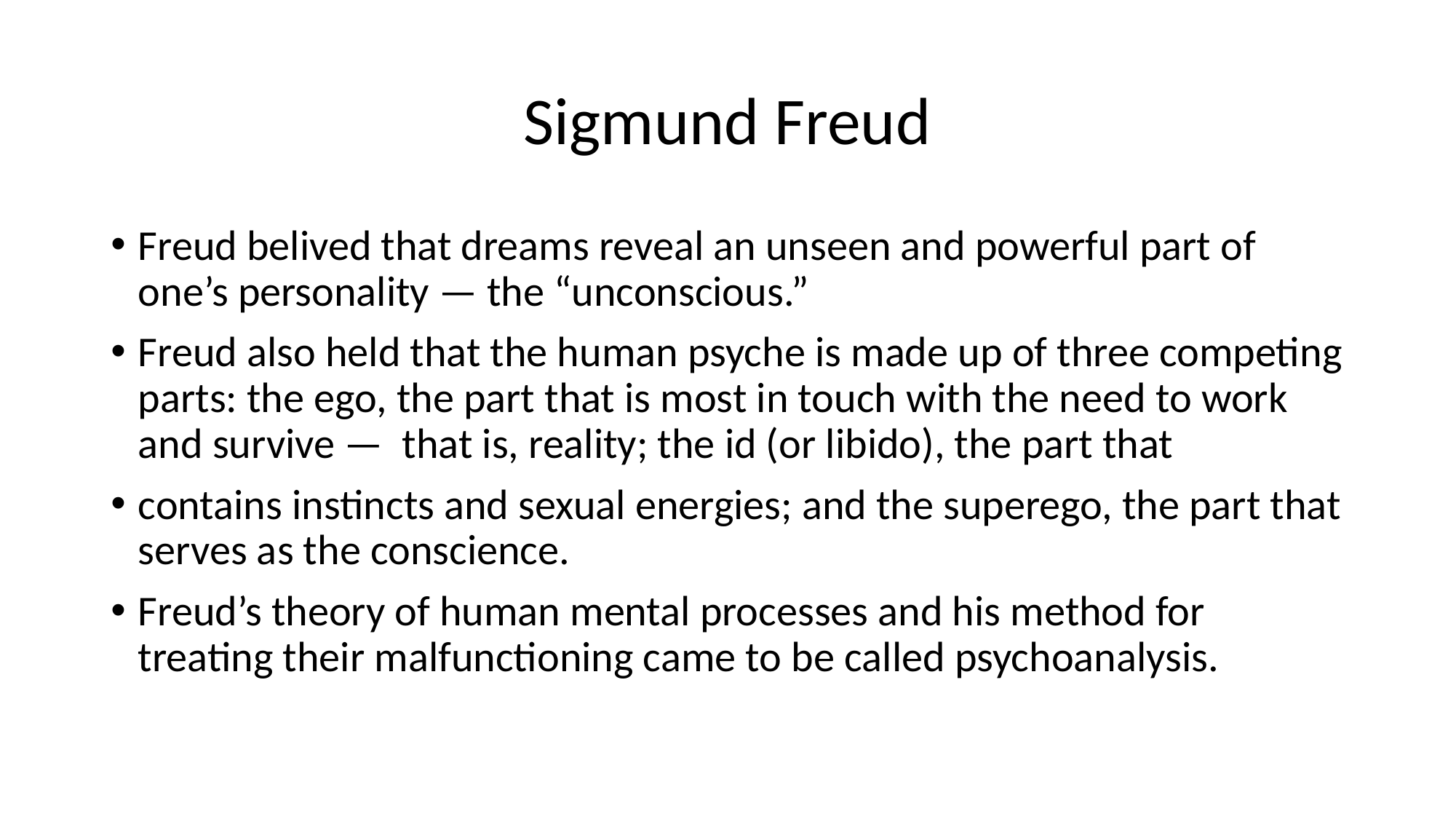

# Sigmund Freud
Freud belived that dreams reveal an unseen and powerful part of one’s personality — the “unconscious.”
Freud also held that the human psyche is made up of three competing parts: the ego, the part that is most in touch with the need to work and survive —  that is, reality; the id (or libido), the part that
contains instincts and sexual energies; and the superego, the part that serves as the conscience.
Freud’s theory of human mental processes and his method for treating their malfunctioning came to be called psychoanalysis.